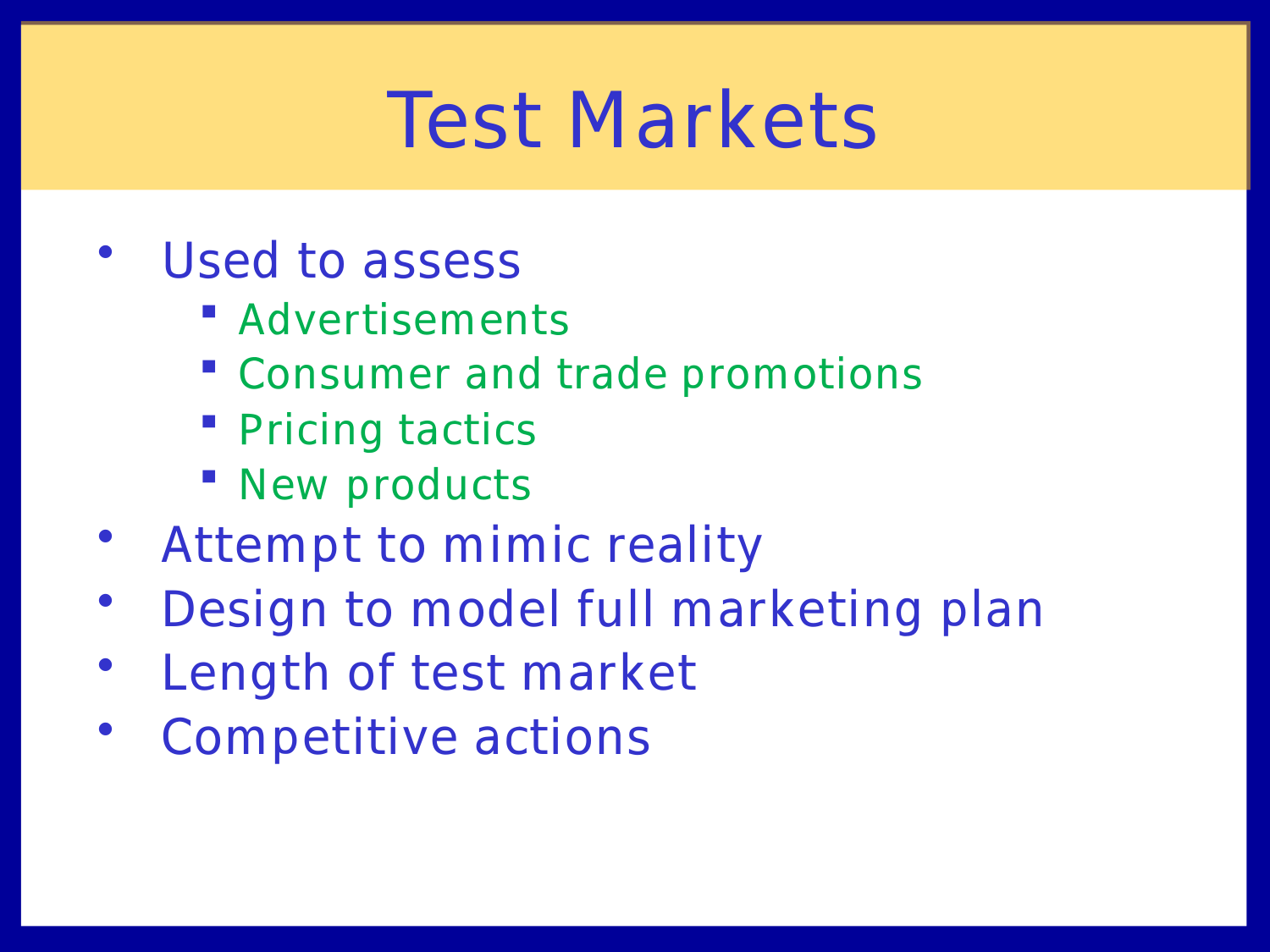

# Test Markets
Used to assess
Advertisements
Consumer and trade promotions
Pricing tactics
New products
Attempt to mimic reality
Design to model full marketing plan
Length of test market
Competitive actions